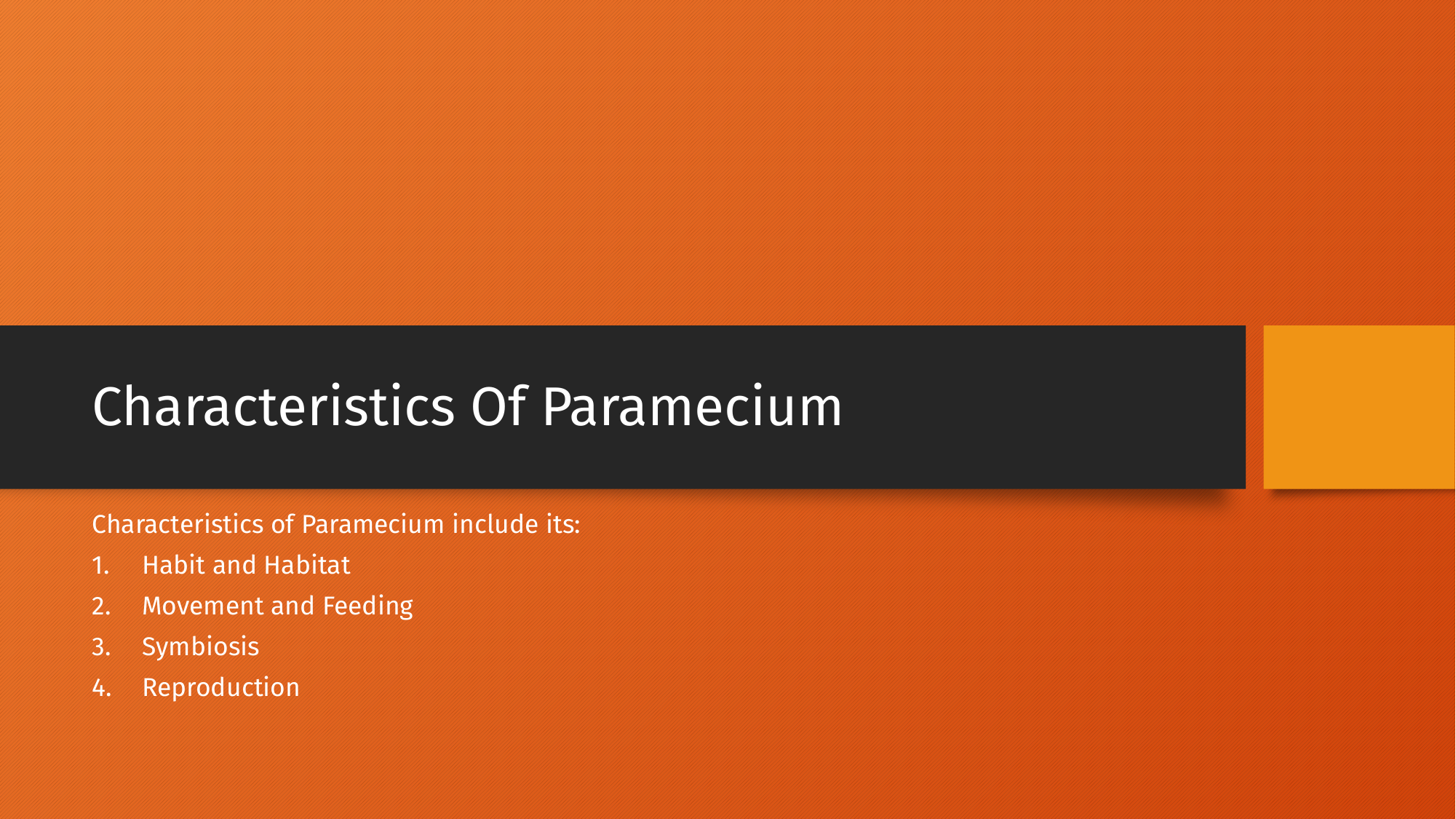

# Characteristics Of Paramecium
Characteristics of Paramecium include its:
Habit and Habitat
Movement and Feeding
Symbiosis
Reproduction